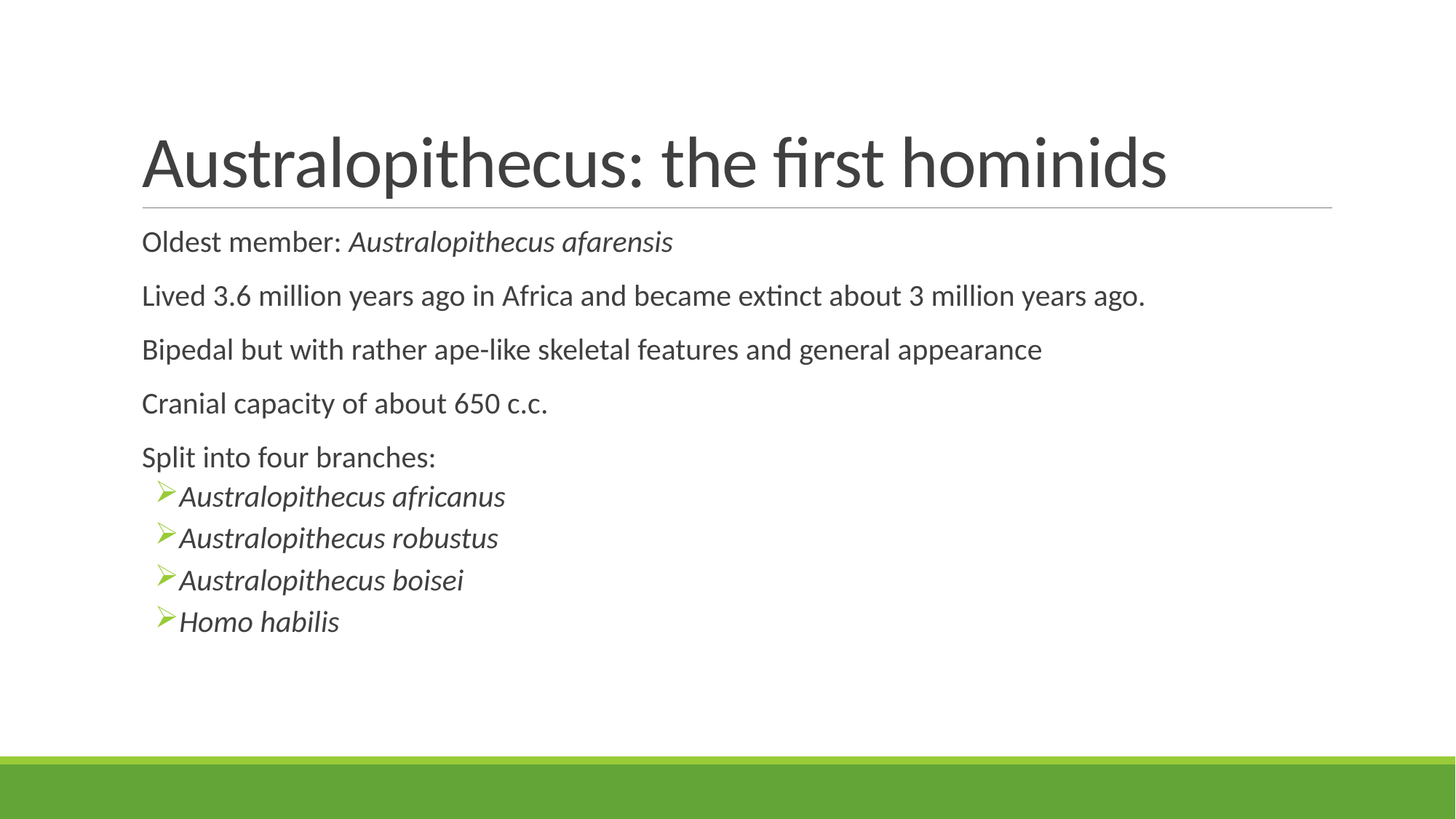

# Australopithecus: the first hominids
Oldest member: Australopithecus afarensis
Lived 3.6 million years ago in Africa and became extinct about 3 million years ago.
Bipedal but with rather ape-like skeletal features and general appearance
Cranial capacity of about 650 c.c.
Split into four branches:
Australopithecus africanus
Australopithecus robustus
Australopithecus boisei
Homo habilis